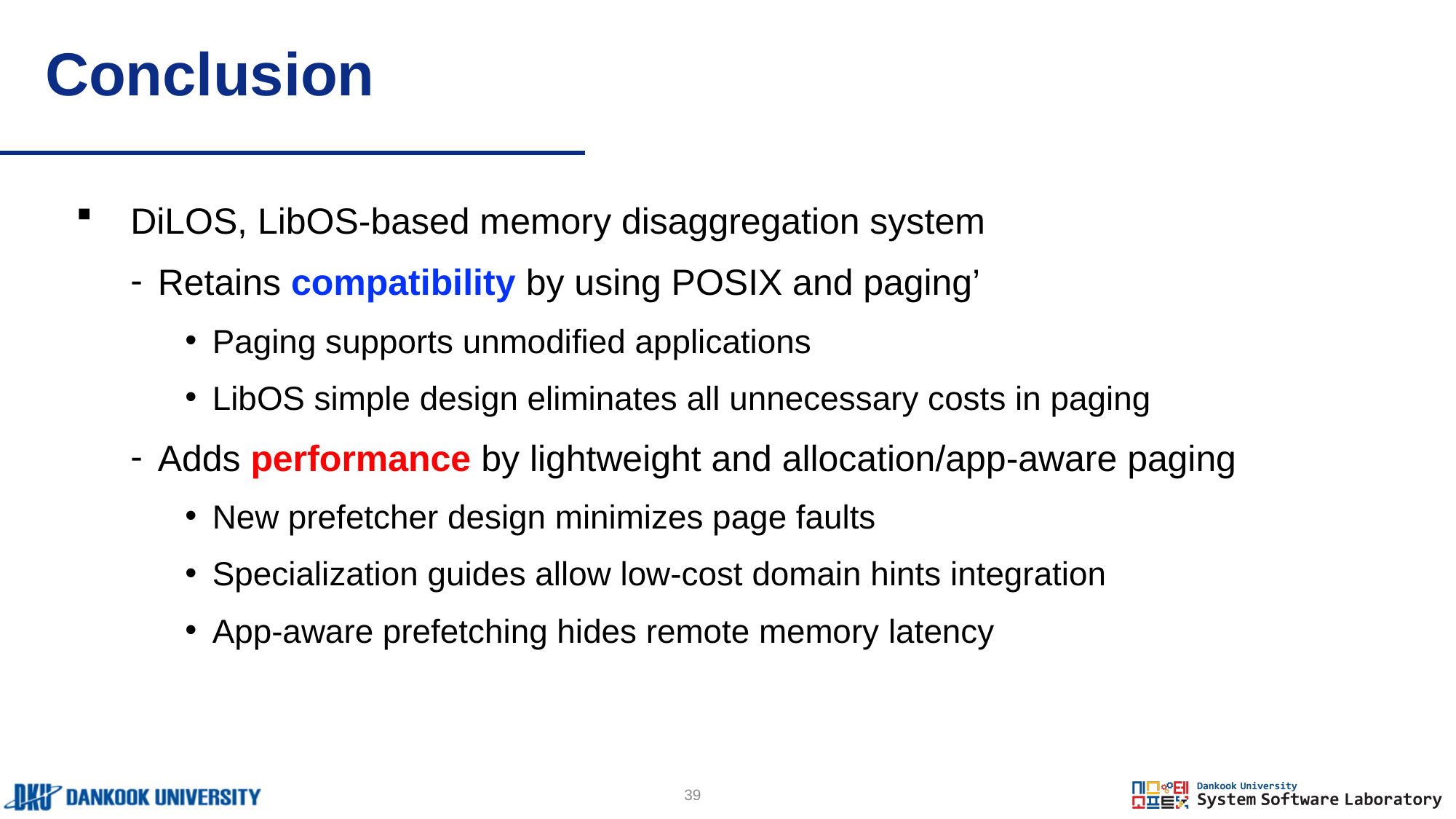

# Conclusion
DiLOS, LibOS-based memory disaggregation system
Retains compatibility by using POSIX and paging’
Paging supports unmodified applications
LibOS simple design eliminates all unnecessary costs in paging
Adds performance by lightweight and allocation/app-aware paging
New prefetcher design minimizes page faults
Specialization guides allow low-cost domain hints integration
App-aware prefetching hides remote memory latency
39